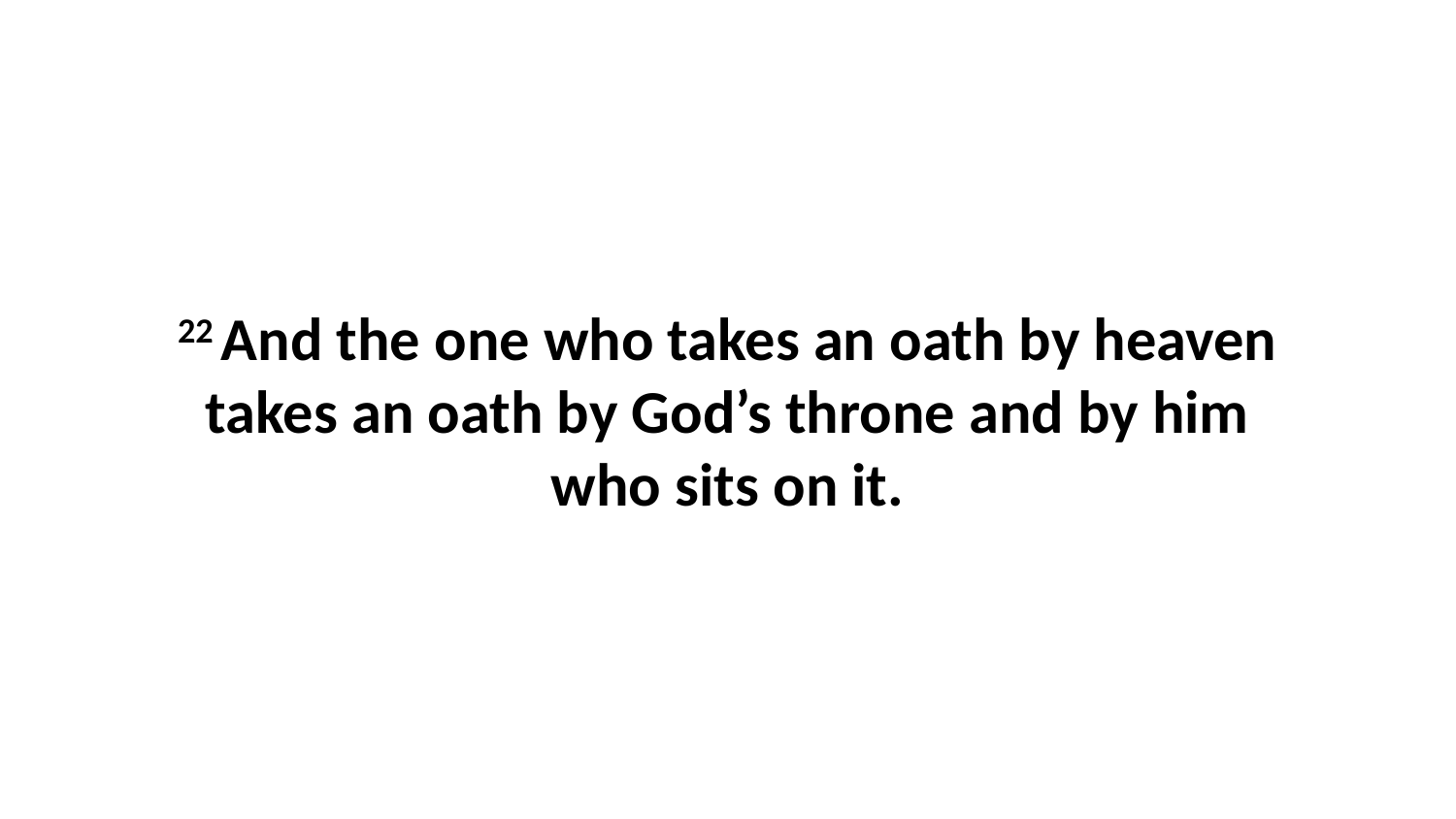

22 And the one who takes an oath by heaven takes an oath by God’s throne and by him who sits on it.